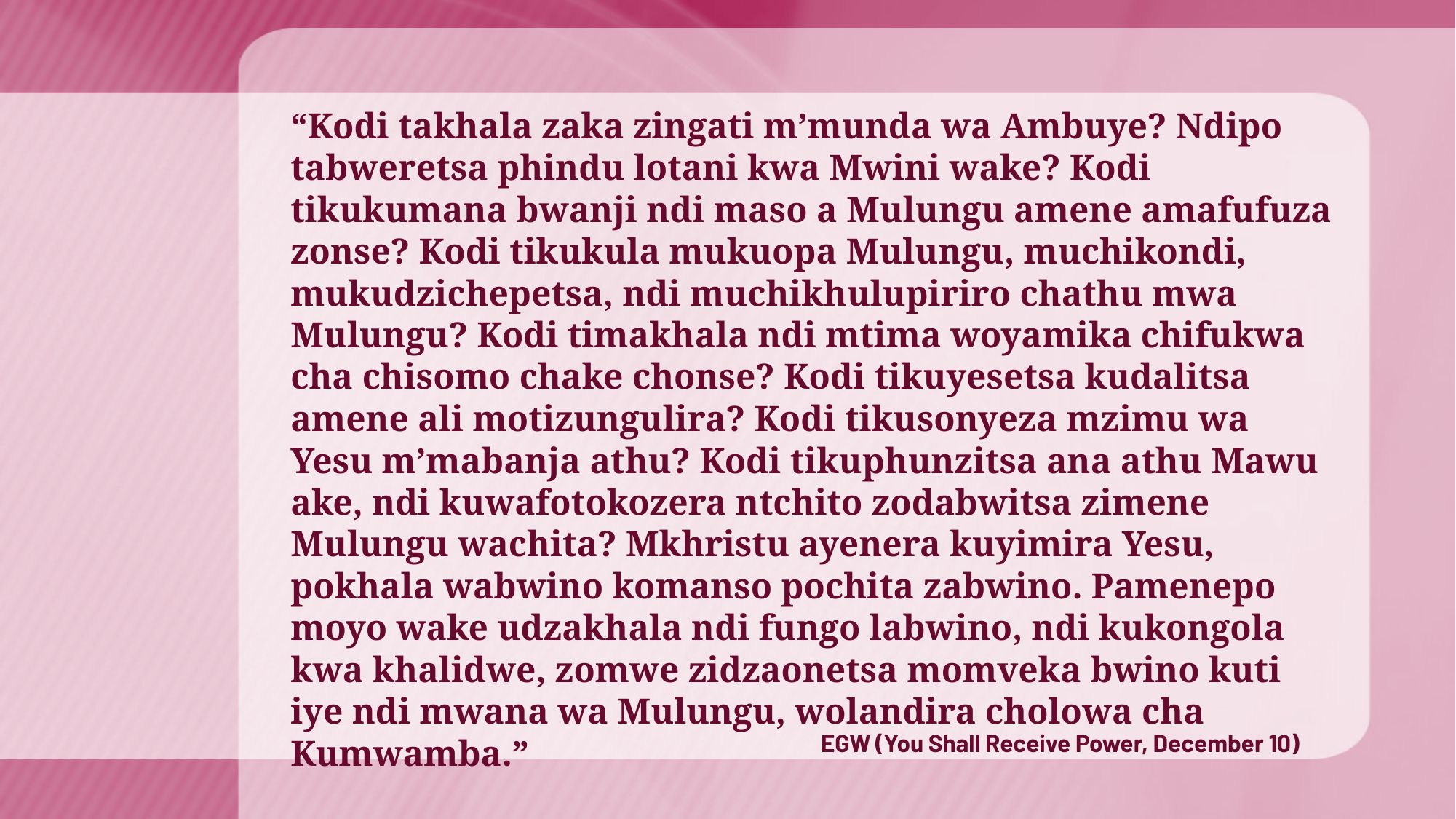

“Kodi takhala zaka zingati m’munda wa Ambuye? Ndipo tabweretsa phindu lotani kwa Mwini wake? Kodi tikukumana bwanji ndi maso a Mulungu amene amafufuza zonse? Kodi tikukula mukuopa Mulungu, muchikondi, mukudzichepetsa, ndi muchikhulupiriro chathu mwa Mulungu? Kodi timakhala ndi mtima woyamika chifukwa cha chisomo chake chonse? Kodi tikuyesetsa kudalitsa amene ali motizungulira? Kodi tikusonyeza mzimu wa Yesu m’mabanja athu? Kodi tikuphunzitsa ana athu Mawu ake, ndi kuwafotokozera ntchito zodabwitsa zimene Mulungu wachita? Mkhristu ayenera kuyimira Yesu, pokhala wabwino komanso pochita zabwino. Pamenepo moyo wake udzakhala ndi fungo labwino, ndi kukongola kwa khalidwe, zomwe zidzaonetsa momveka bwino kuti iye ndi mwana wa Mulungu, wolandira cholowa cha Kumwamba.”
EGW (You Shall Receive Power, December 10)